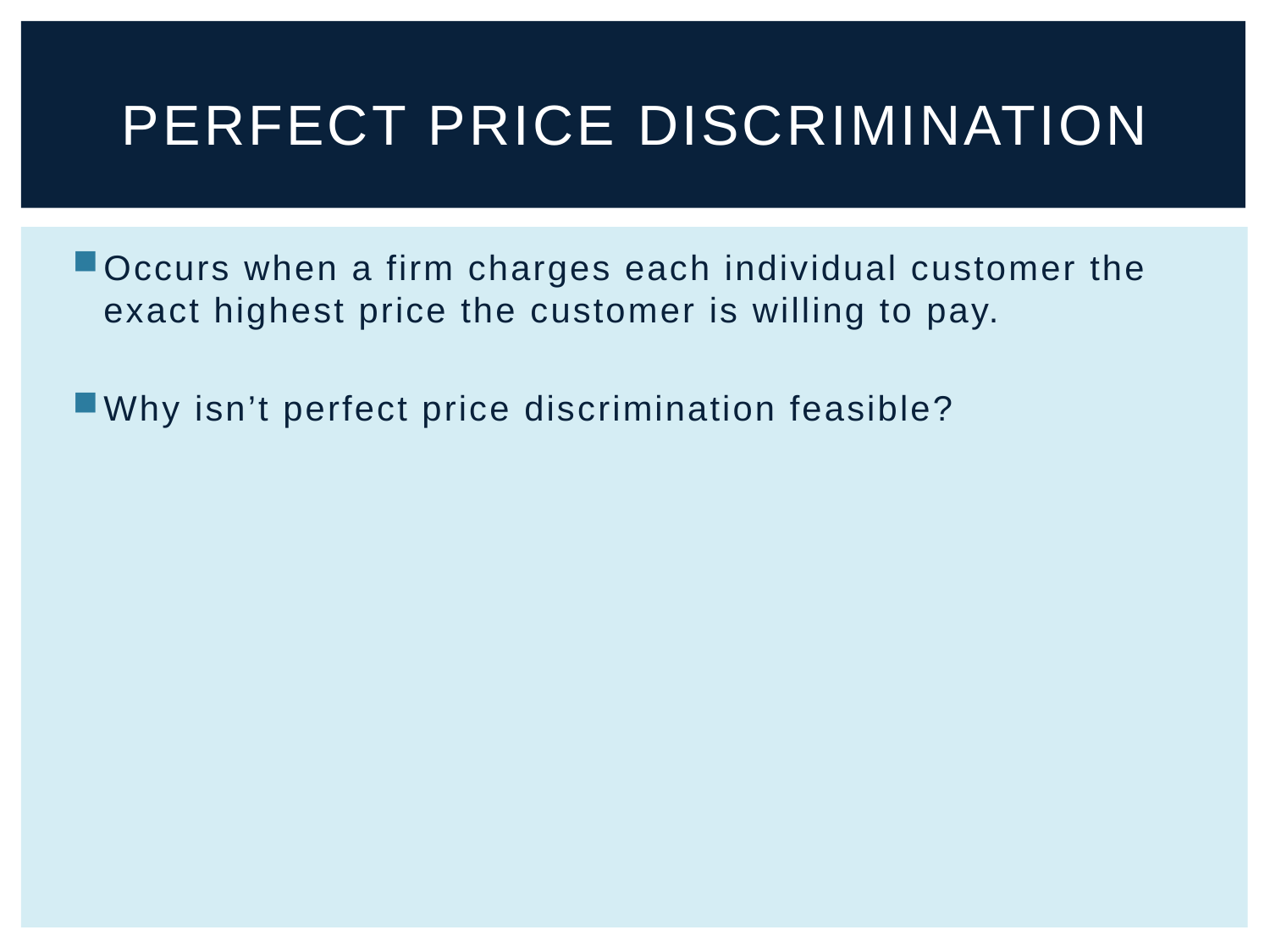

# Perfect Price Discrimination
Occurs when a firm charges each individual customer the exact highest price the customer is willing to pay.

Why isn’t perfect price discrimination feasible?